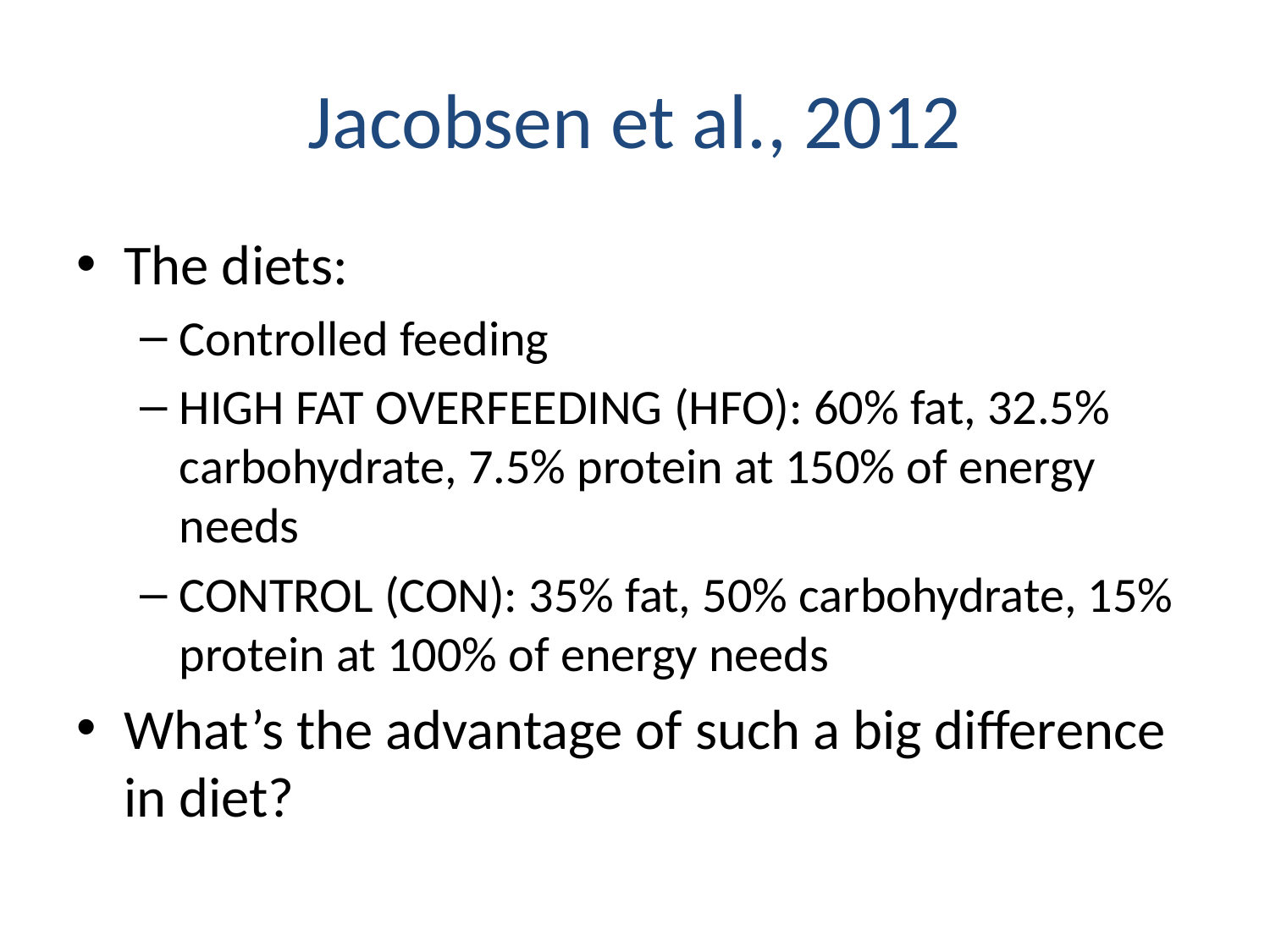

# Jacobsen et al., 2012
The diets:
Controlled feeding
HIGH FAT OVERFEEDING (HFO): 60% fat, 32.5% carbohydrate, 7.5% protein at 150% of energy needs
CONTROL (CON): 35% fat, 50% carbohydrate, 15% protein at 100% of energy needs
What’s the advantage of such a big difference in diet?